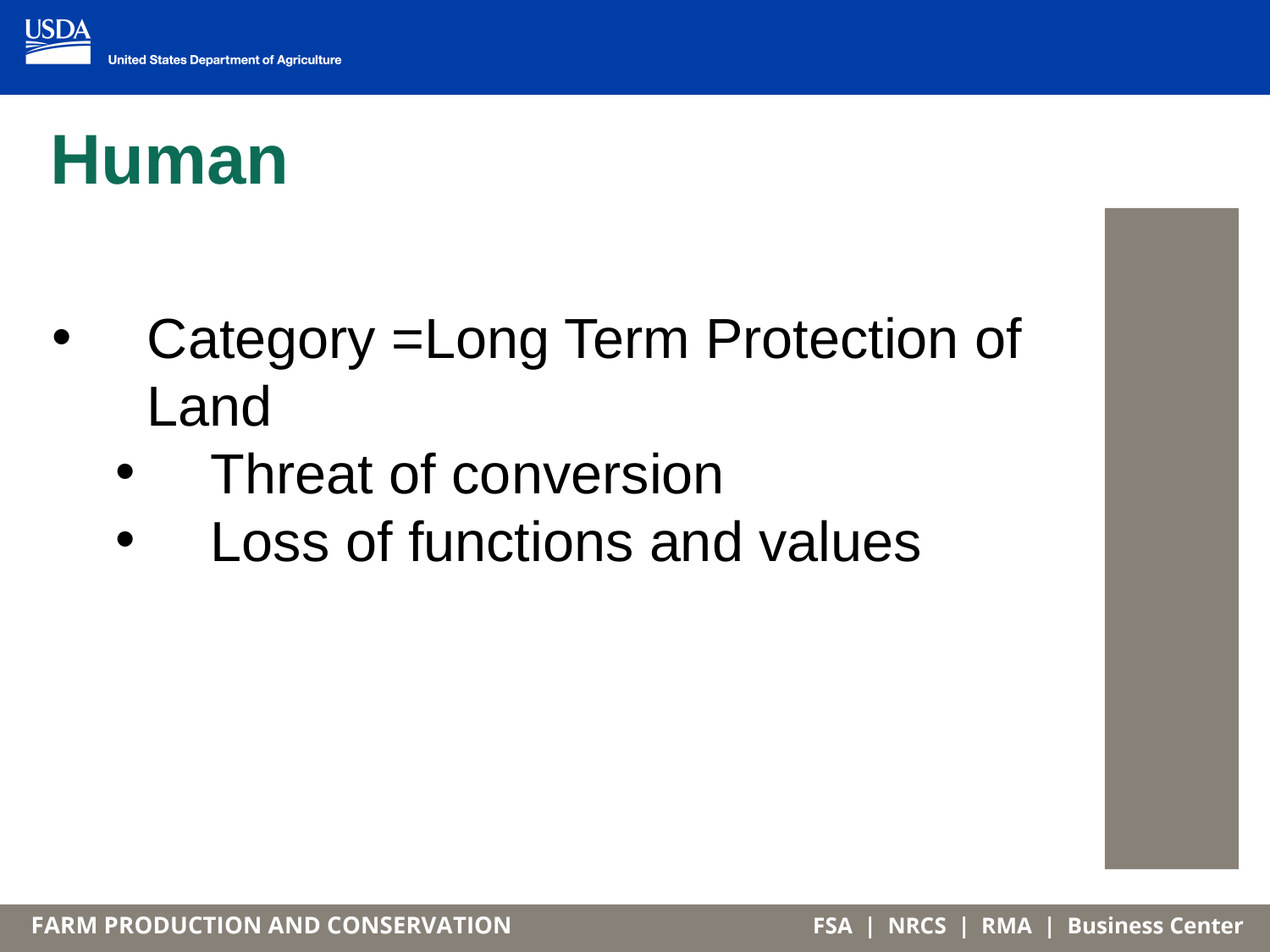

# Human
Category =Long Term Protection of Land
Threat of conversion
Loss of functions and values